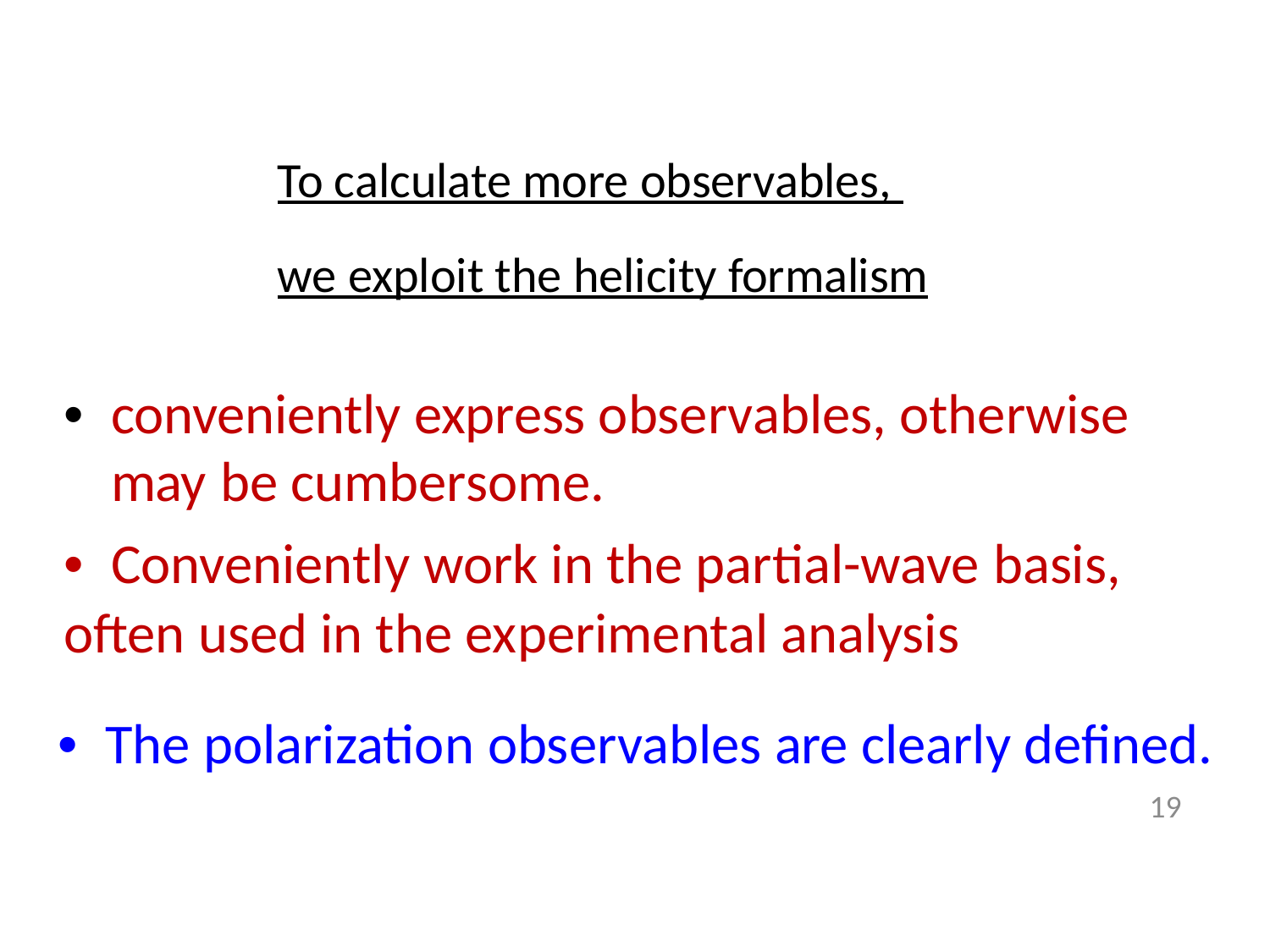

To calculate more observables,
we exploit the helicity formalism
• conveniently express observables, otherwise
may be cumbersome.
• Conveniently work in the partial-wave basis, often used in the experimental analysis
• The polarization observables are clearly defined.
19